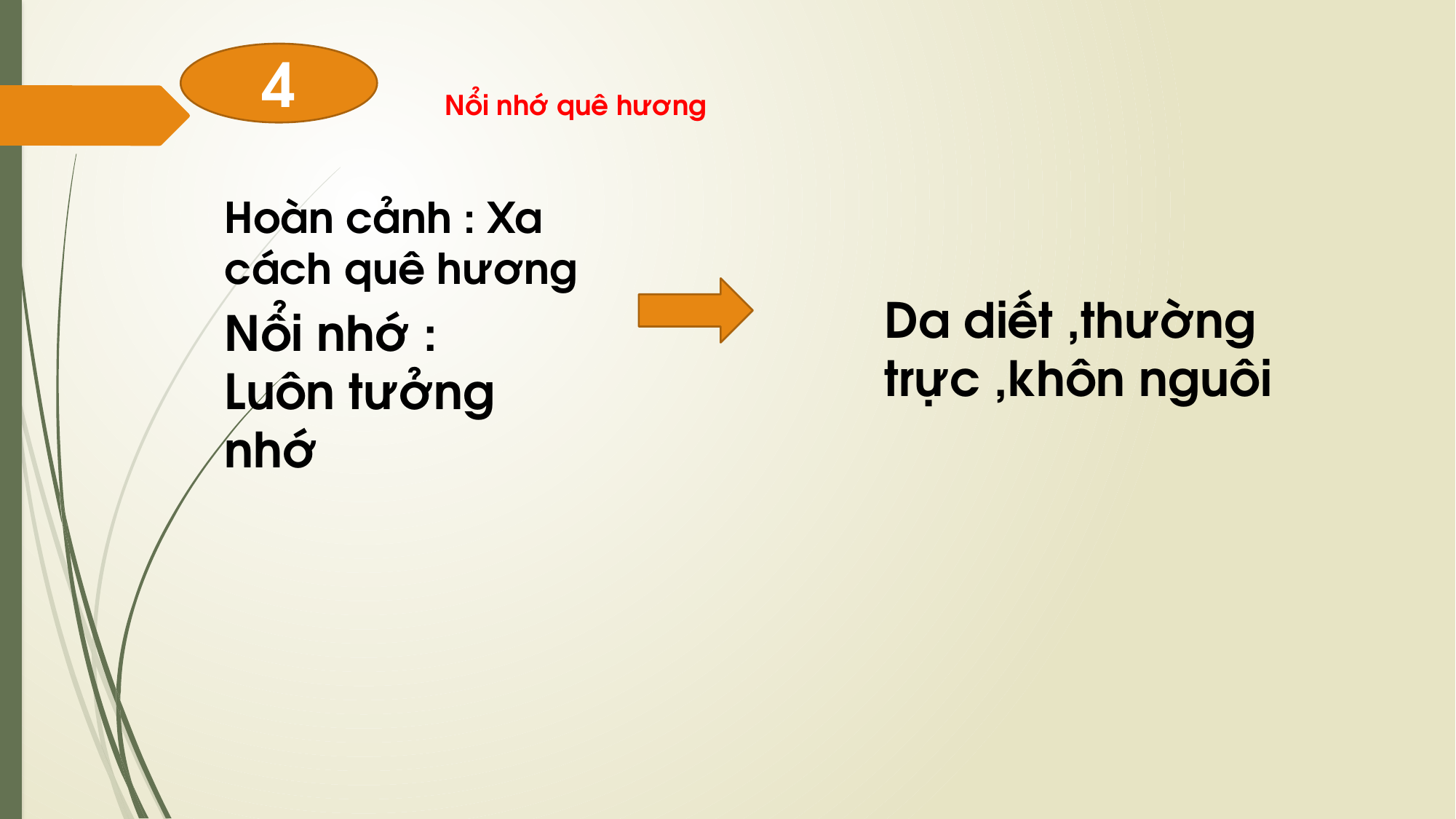

4
Nổi nhớ quê hương
Hoàn cảnh : Xa cách quê hương

Da diết ,thường trực ,khôn nguôi
Nổi nhớ : Luôn tưởng nhớ